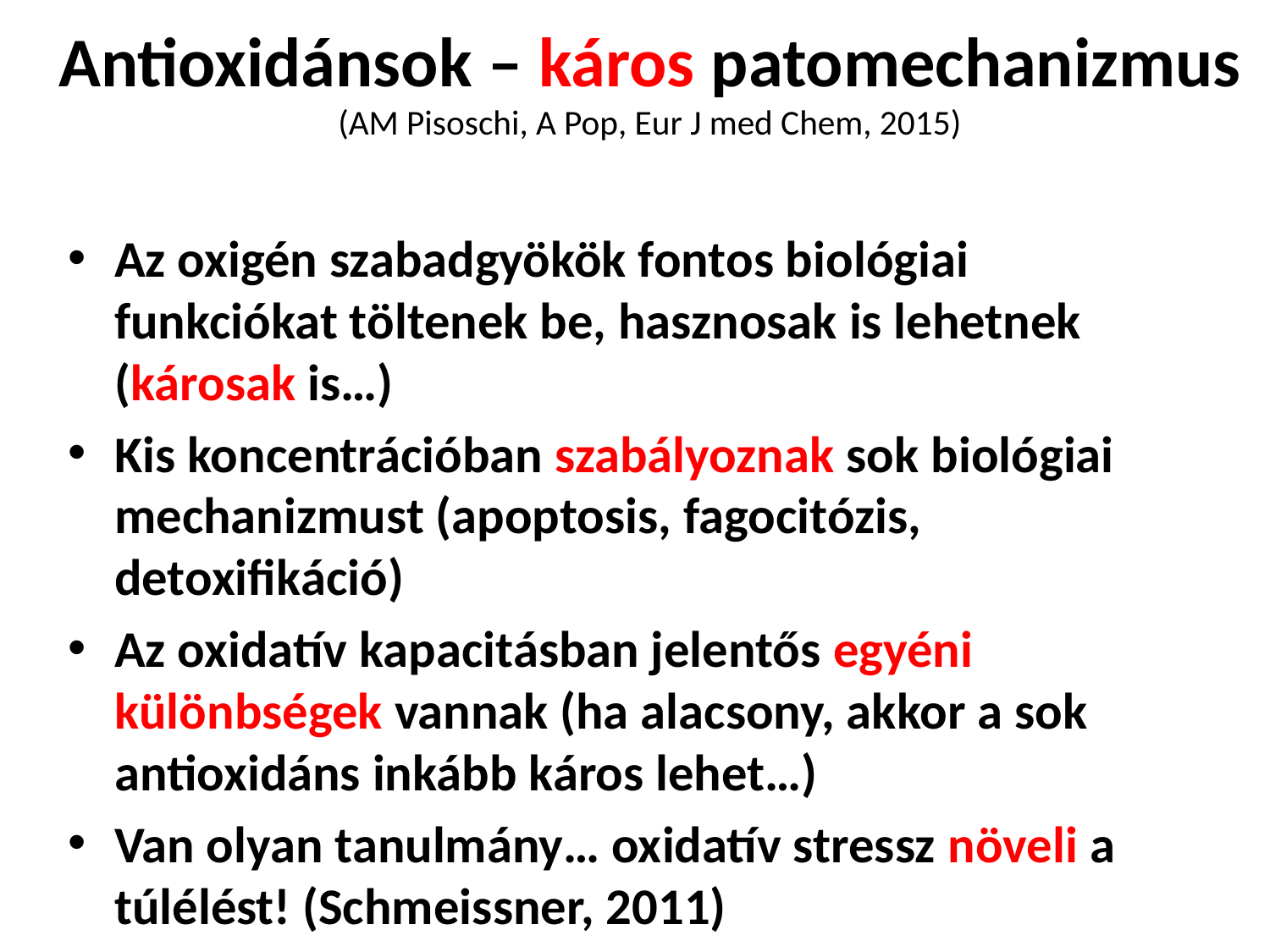

# Antioxidánsok – káros patomechanizmus (AM Pisoschi, A Pop, Eur J med Chem, 2015)
Az oxigén szabadgyökök fontos biológiai funkciókat töltenek be, hasznosak is lehetnek (károsak is…)
Kis koncentrációban szabályoznak sok biológiai mechanizmust (apoptosis, fagocitózis, detoxifikáció)
Az oxidatív kapacitásban jelentős egyéni különbségek vannak (ha alacsony, akkor a sok antioxidáns inkább káros lehet…)
Van olyan tanulmány… oxidatív stressz növeli a túlélést! (Schmeissner, 2011)